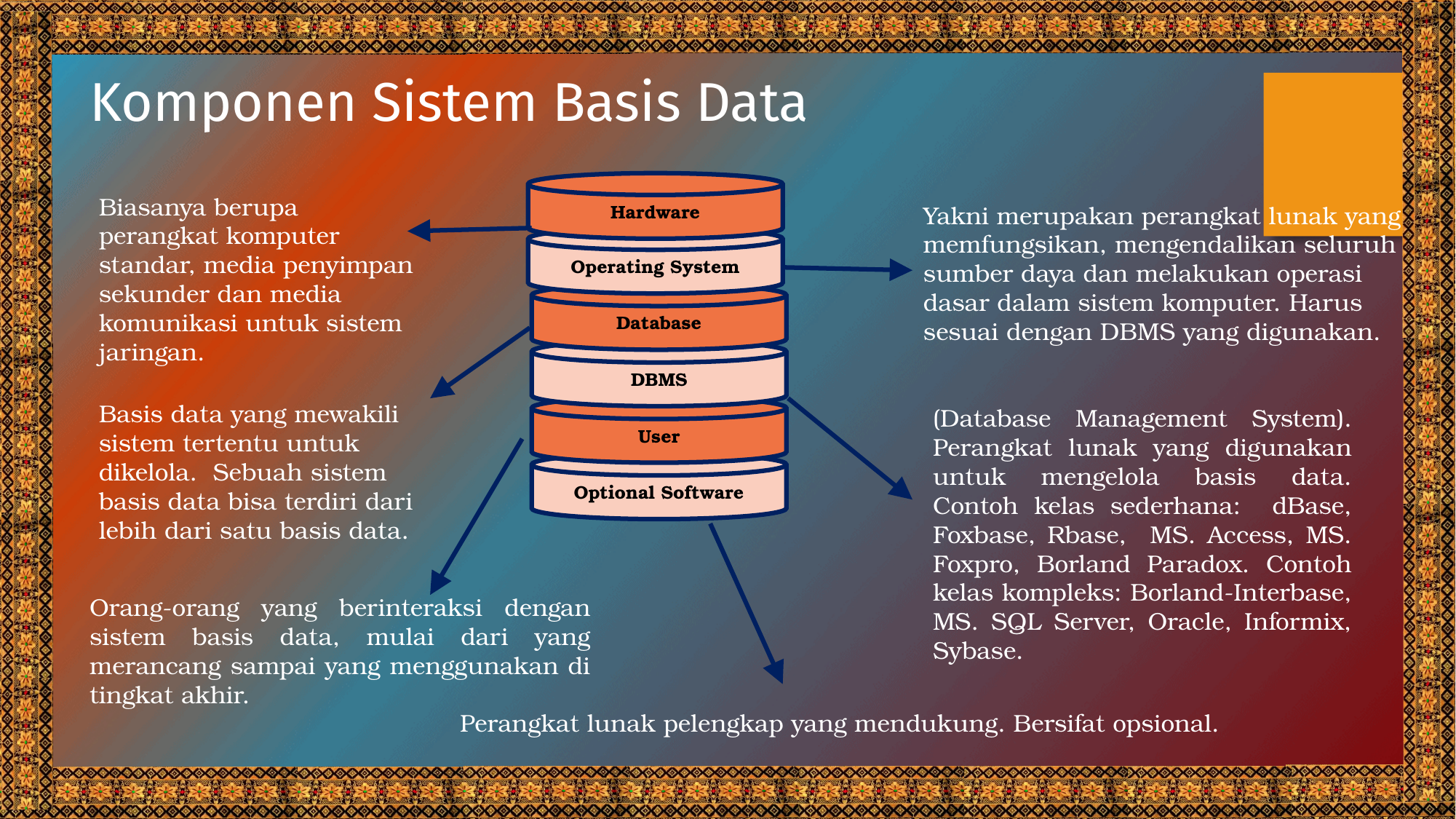

Komponen Sistem Basis Data
Hardware
Operating System
Database
DBMS
User
Optional Software
Biasanya berupa perangkat komputer standar, media penyimpan sekunder dan media komunikasi untuk sistem jaringan.
Yakni merupakan perangkat lunak yang memfungsikan, mengendalikan seluruh sumber daya dan melakukan operasi dasar dalam sistem komputer. Harus sesuai dengan DBMS yang digunakan.
Basis data yang mewakili sistem tertentu untuk dikelola.  Sebuah sistem basis data bisa terdiri dari lebih dari satu basis data.
(Database Management System). Perangkat lunak yang digunakan untuk mengelola basis data. Contoh kelas sederhana:  dBase, Foxbase, Rbase,  MS. Access, MS. Foxpro, Borland Paradox. Contoh kelas kompleks: Borland-Interbase, MS. SQL Server, Oracle, Informix, Sybase.
Orang-orang yang berinteraksi dengan sistem basis data, mulai dari yang merancang sampai yang menggunakan di tingkat akhir.
Perangkat lunak pelengkap yang mendukung. Bersifat opsional.